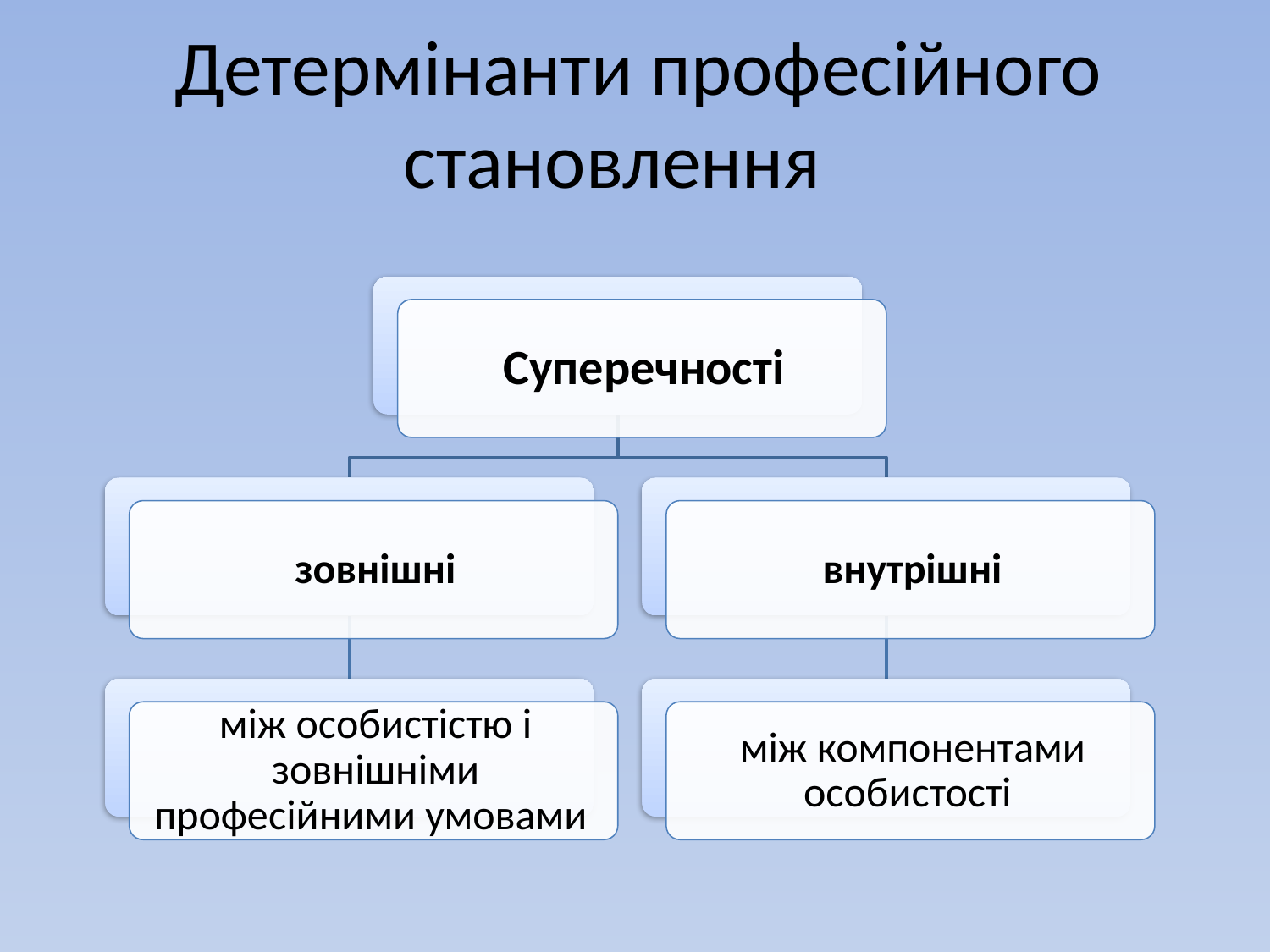

# Детермінанти професійного становлення

Суперечності
зовнішні
між особистістю і зовнішніми професійними умовами
внутрішні
між компонентами особистості